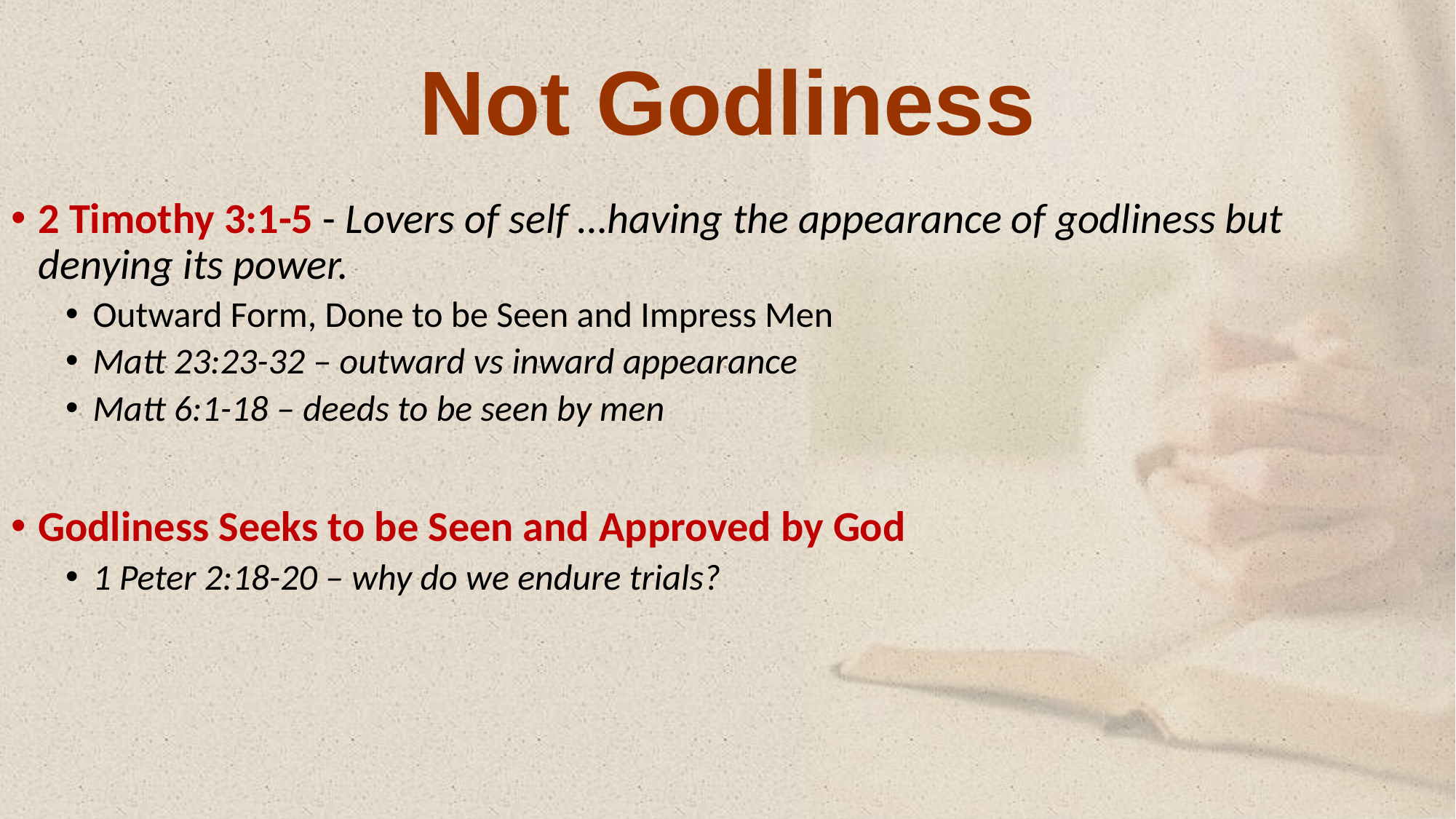

# Not Godliness
2 Timothy 3:1-5 - Lovers of self …having the appearance of godliness but denying its power.
Outward Form, Done to be Seen and Impress Men
Matt 23:23-32 – outward vs inward appearance
Matt 6:1-18 – deeds to be seen by men

Godliness Seeks to be Seen and Approved by God
1 Peter 2:18-20 – why do we endure trials?